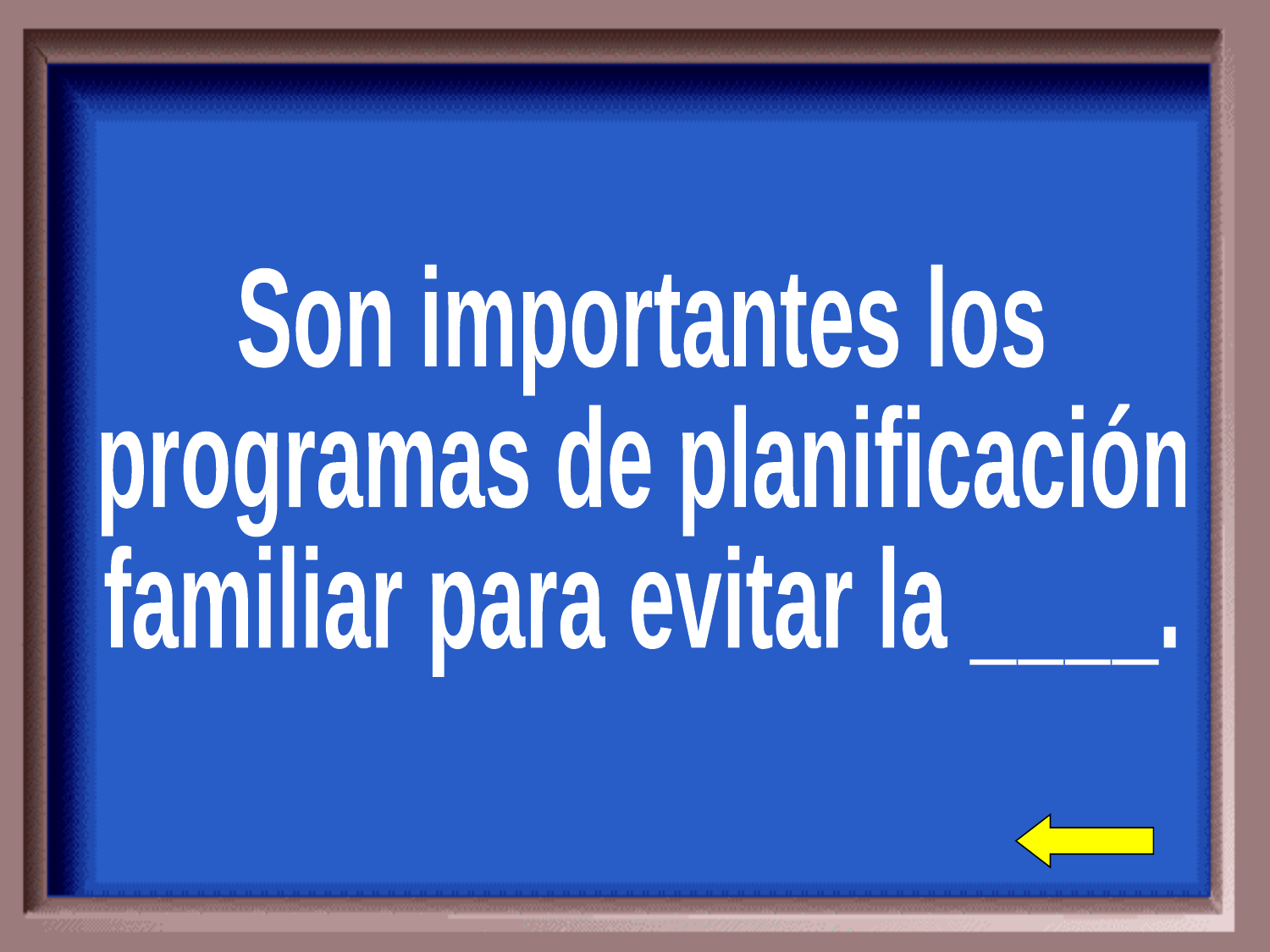

Son importantes los
programas de planificación
familiar para evitar la ____.